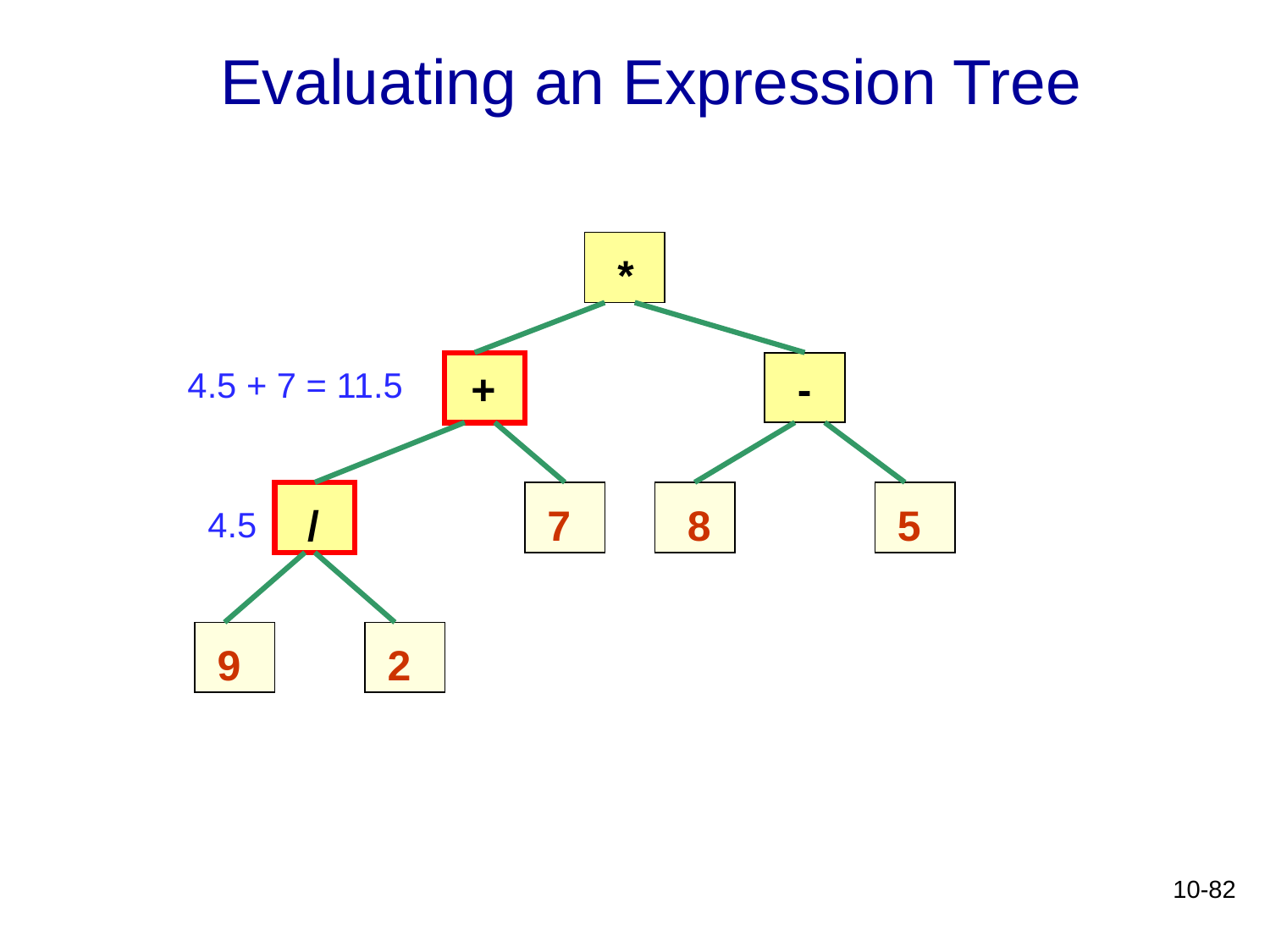

# Evaluating an Expression Tree

*

4.5 + 7 = 11.5
+
-

/
7
8
5
4.5

9
2
10-82